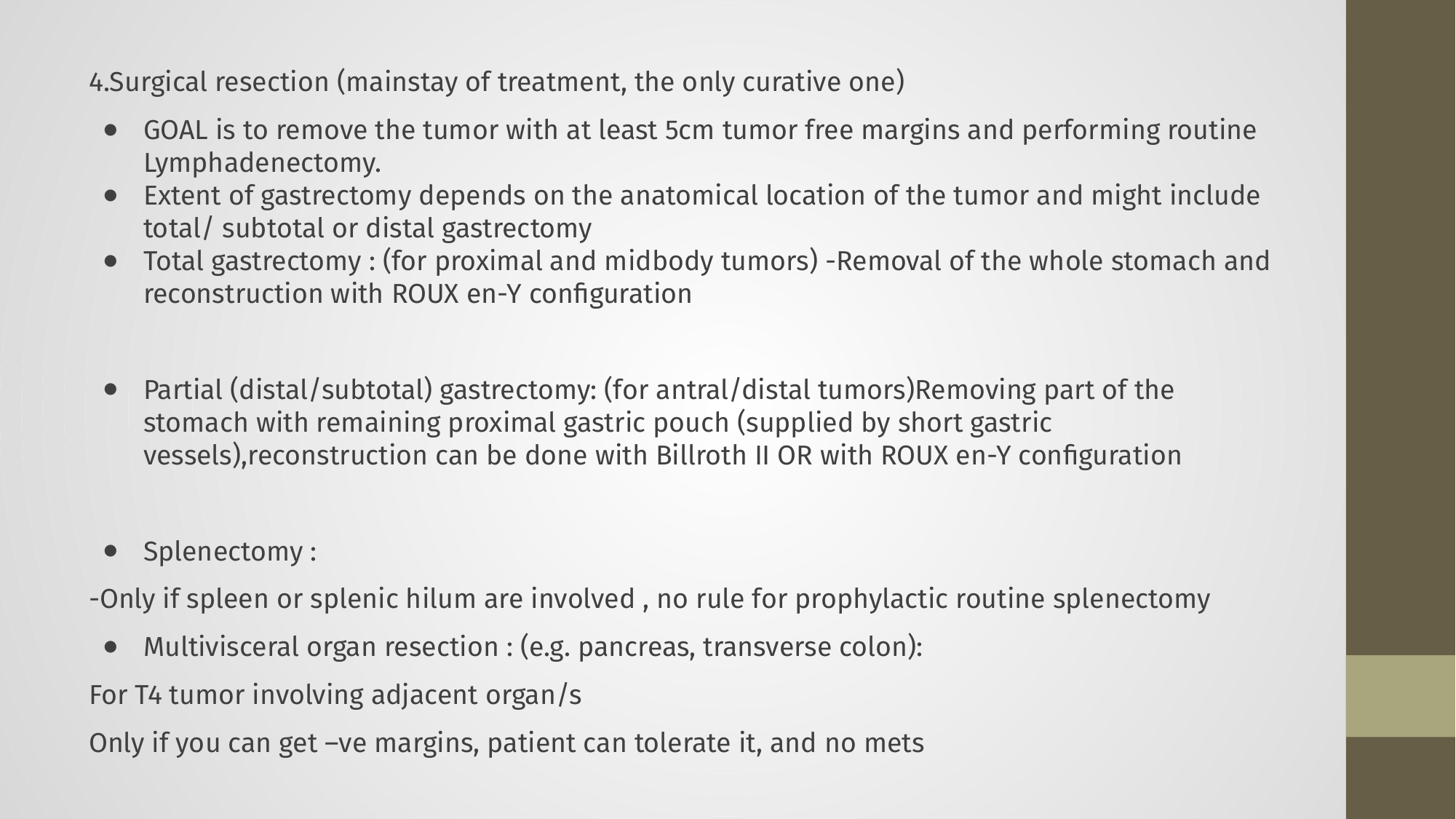

4.Surgical resection (mainstay of treatment, the only curative one)
GOAL is to remove the tumor with at least 5cm tumor free margins and performing routine Lymphadenectomy.
Extent of gastrectomy depends on the anatomical location of the tumor and might include total/ subtotal or distal gastrectomy
Total gastrectomy : (for proximal and midbody tumors) -Removal of the whole stomach and reconstruction with ROUX en-Y configuration

Partial (distal/subtotal) gastrectomy: (for antral/distal tumors)Removing part of the stomach with remaining proximal gastric pouch (supplied by short gastric vessels),reconstruction can be done with Billroth II OR with ROUX en-Y configuration

Splenectomy :
-Only if spleen or splenic hilum are involved , no rule for prophylactic routine splenectomy
Multivisceral organ resection : (e.g. pancreas, transverse colon):
For T4 tumor involving adjacent organ/s
Only if you can get –ve margins, patient can tolerate it, and no mets